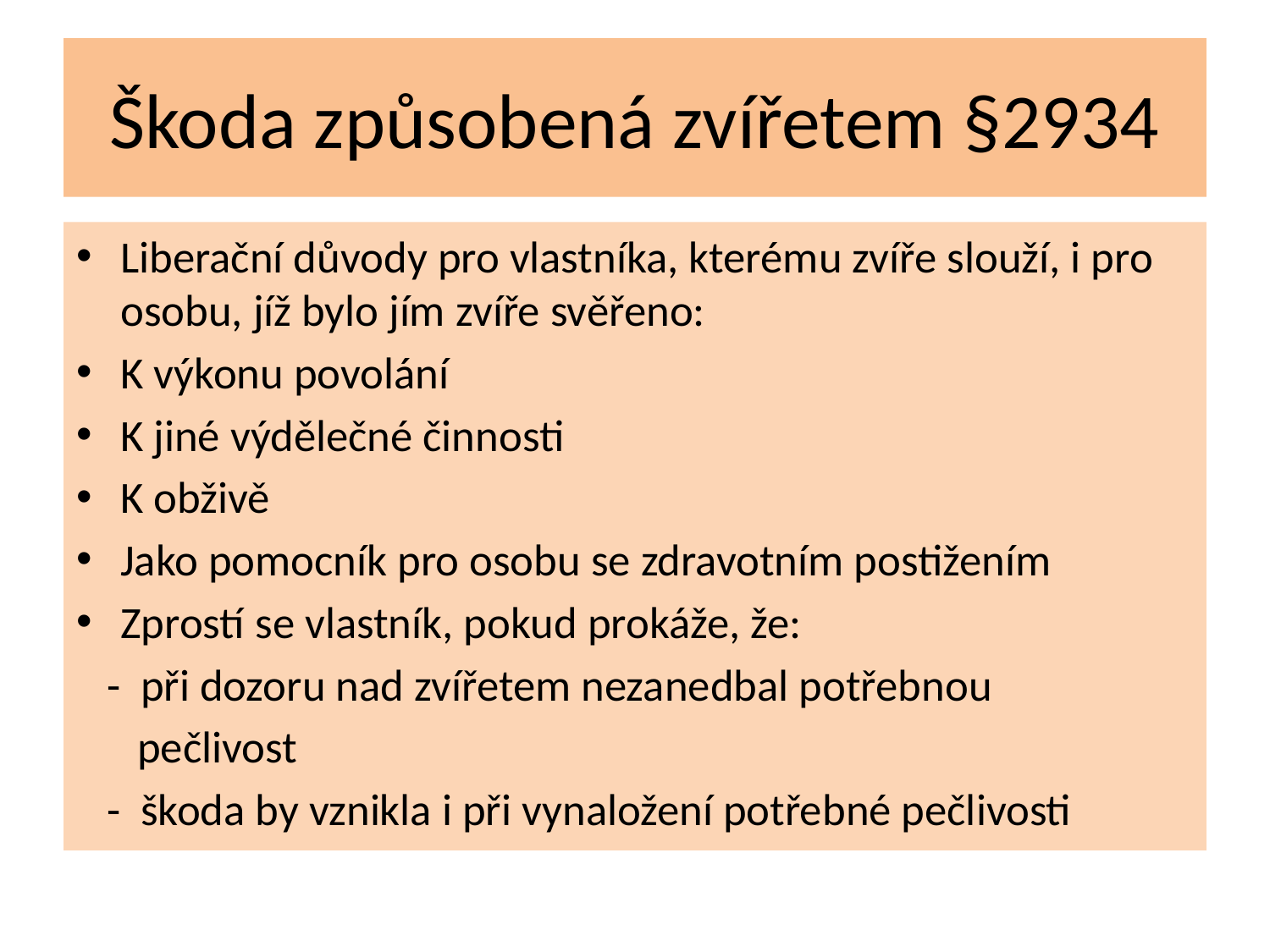

# Škoda způsobená zvířetem §2934
Liberační důvody pro vlastníka, kterému zvíře slouží, i pro osobu, jíž bylo jím zvíře svěřeno:
K výkonu povolání
K jiné výdělečné činnosti
K obživě
Jako pomocník pro osobu se zdravotním postižením
Zprostí se vlastník, pokud prokáže, že:
   -  při dozoru nad zvířetem nezanedbal potřebnou
      pečlivost
   -  škoda by vznikla i při vynaložení potřebné pečlivosti